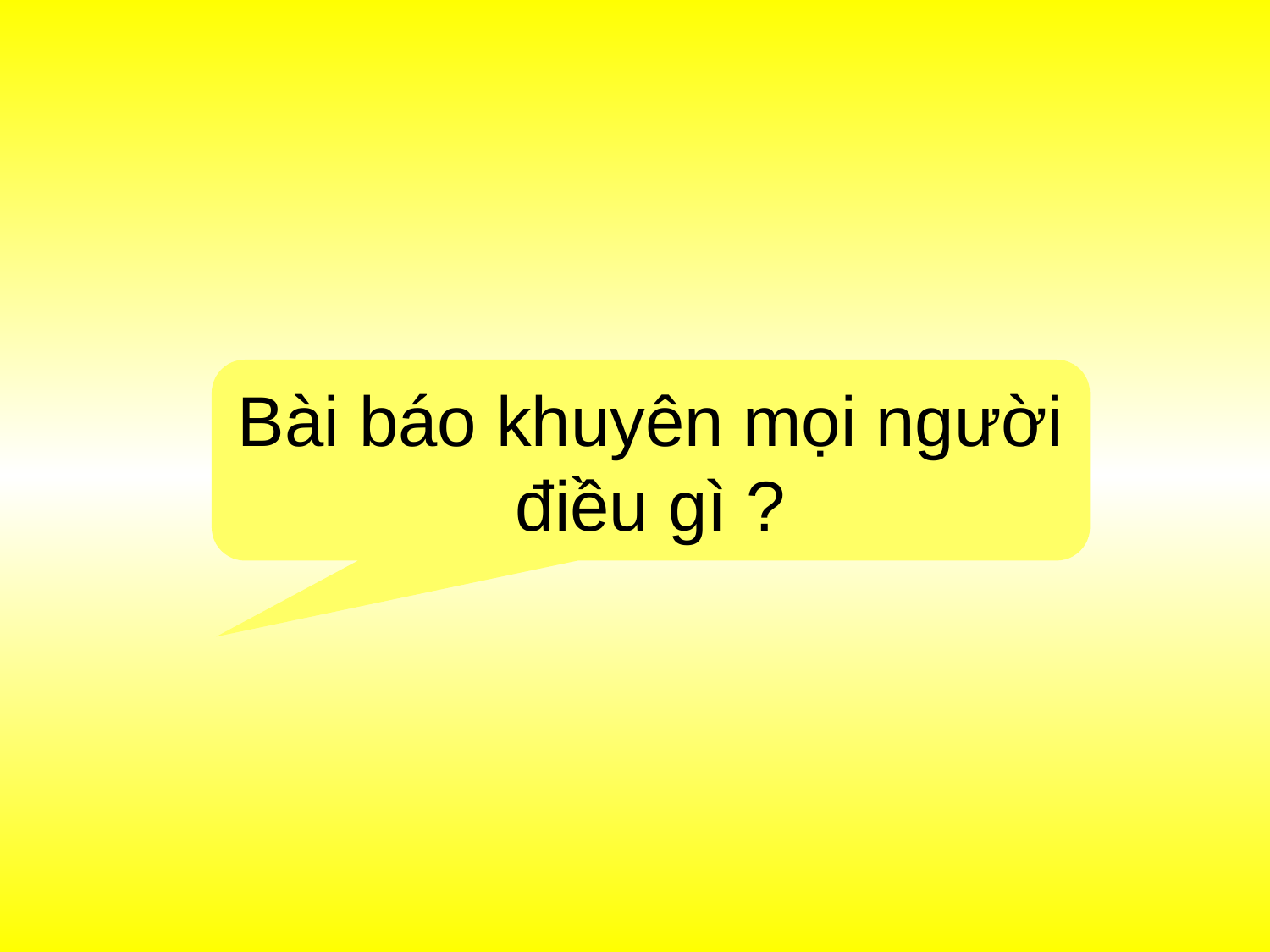

Bài báo khuyên mọi người điều gì ?